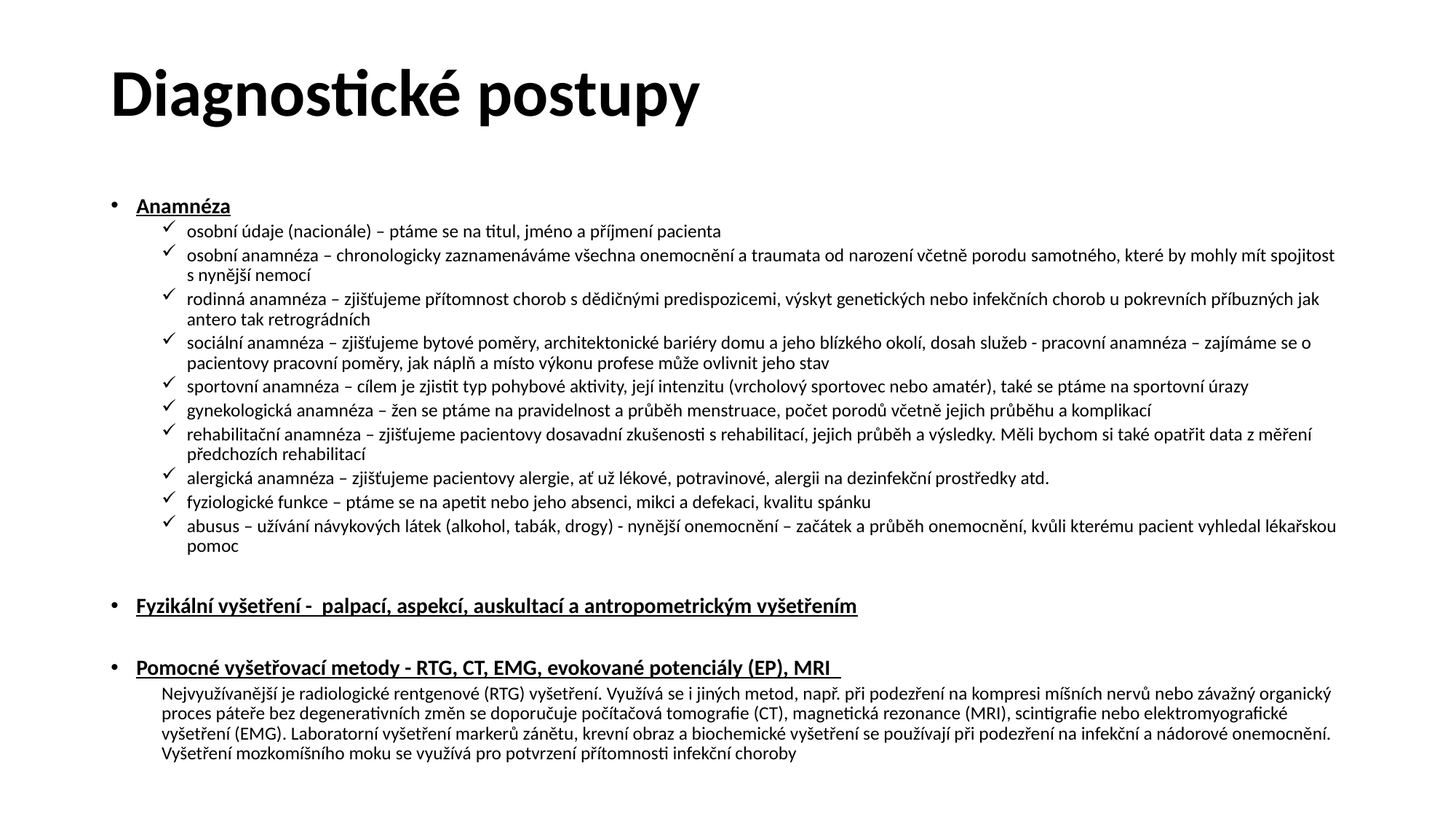

# Diagnostické postupy
Anamnéza
osobní údaje (nacionále) – ptáme se na titul, jméno a příjmení pacienta
osobní anamnéza – chronologicky zaznamenáváme všechna onemocnění a traumata od narození včetně porodu samotného, které by mohly mít spojitost s nynější nemocí
rodinná anamnéza – zjišťujeme přítomnost chorob s dědičnými predispozicemi, výskyt genetických nebo infekčních chorob u pokrevních příbuzných jak antero tak retrográdních
sociální anamnéza – zjišťujeme bytové poměry, architektonické bariéry domu a jeho blízkého okolí, dosah služeb - pracovní anamnéza – zajímáme se o pacientovy pracovní poměry, jak náplň a místo výkonu profese může ovlivnit jeho stav
sportovní anamnéza – cílem je zjistit typ pohybové aktivity, její intenzitu (vrcholový sportovec nebo amatér), také se ptáme na sportovní úrazy
gynekologická anamnéza – žen se ptáme na pravidelnost a průběh menstruace, počet porodů včetně jejich průběhu a komplikací
rehabilitační anamnéza – zjišťujeme pacientovy dosavadní zkušenosti s rehabilitací, jejich průběh a výsledky. Měli bychom si také opatřit data z měření předchozích rehabilitací
alergická anamnéza – zjišťujeme pacientovy alergie, ať už lékové, potravinové, alergii na dezinfekční prostředky atd.
fyziologické funkce – ptáme se na apetit nebo jeho absenci, mikci a defekaci, kvalitu spánku
abusus – užívání návykových látek (alkohol, tabák, drogy) - nynější onemocnění – začátek a průběh onemocnění, kvůli kterému pacient vyhledal lékařskou pomoc

Fyzikální vyšetření -  palpací, aspekcí, auskultací a antropometrickým vyšetřením

Pomocné vyšetřovací metody - RTG, CT, EMG, evokované potenciály (EP), MRI
Nejvyužívanější je radiologické rentgenové (RTG) vyšetření. Využívá se i jiných metod, např. při podezření na kompresi míšních nervů nebo závažný organický proces páteře bez degenerativních změn se doporučuje počítačová tomografie (CT), magnetická rezonance (MRI), scintigrafie nebo elektromyografické vyšetření (EMG). Laboratorní vyšetření markerů zánětu, krevní obraz a biochemické vyšetření se používají při podezření na infekční a nádorové onemocnění. Vyšetření mozkomíšního moku se využívá pro potvrzení přítomnosti infekční choroby